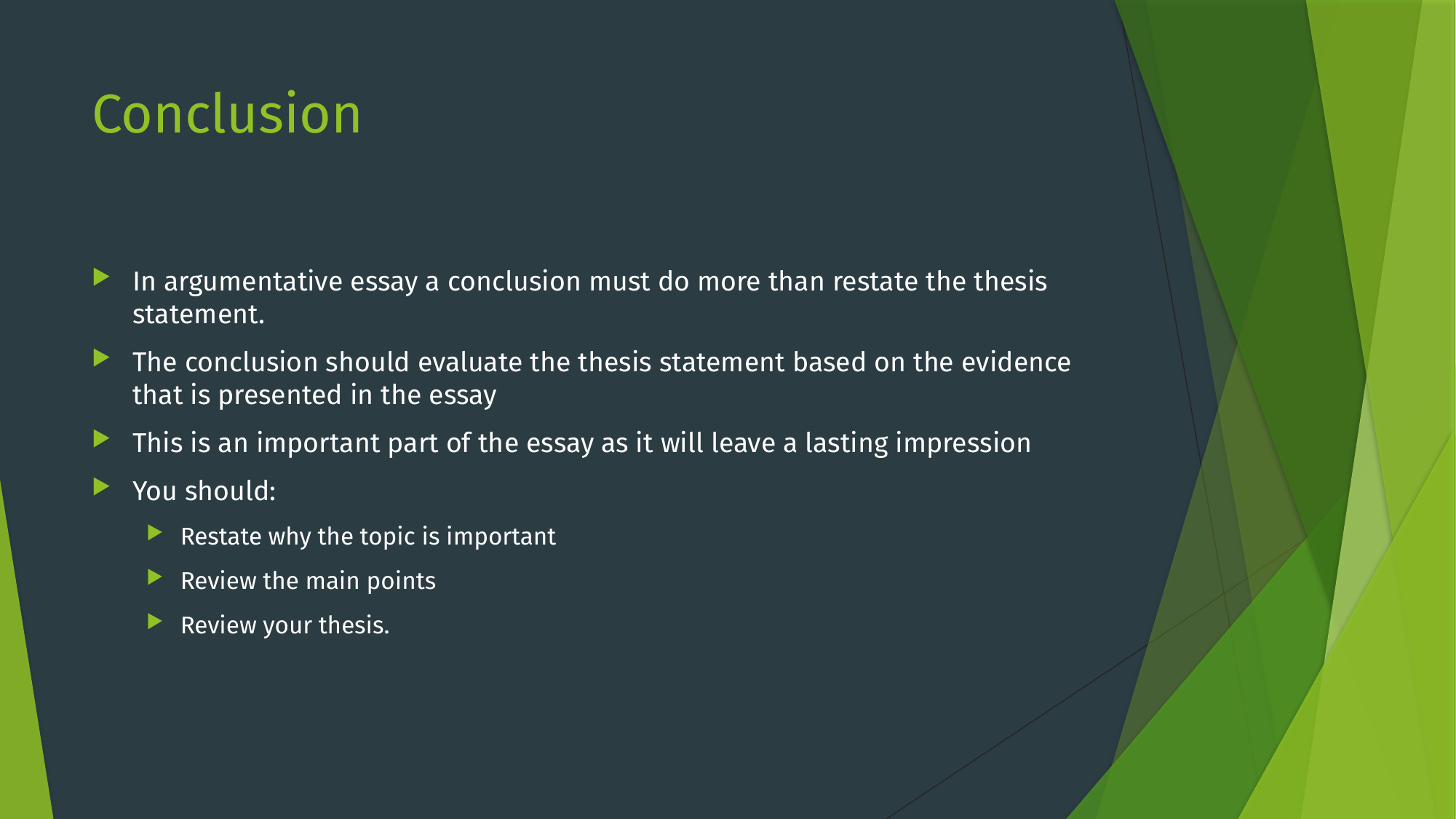

# Conclusion
In argumentative essay a conclusion must do more than restate the thesis statement.
The conclusion should evaluate the thesis statement based on the evidence that is presented in the essay
This is an important part of the essay as it will leave a lasting impression
You should:
Restate why the topic is important
Review the main points
Review your thesis.